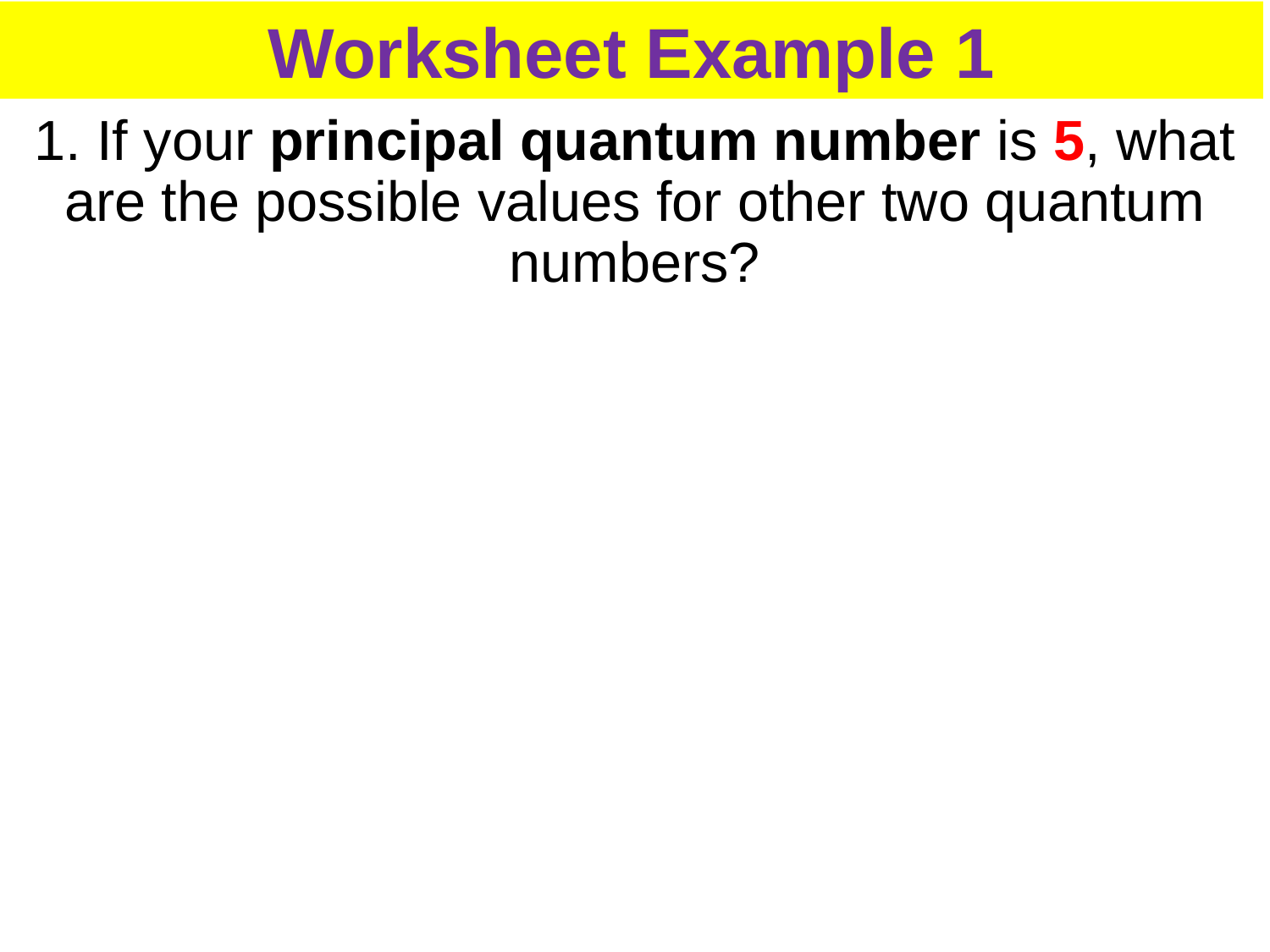

Worksheet Example 1
1. If your principal quantum number is 5, what are the possible values for other two quantum numbers?